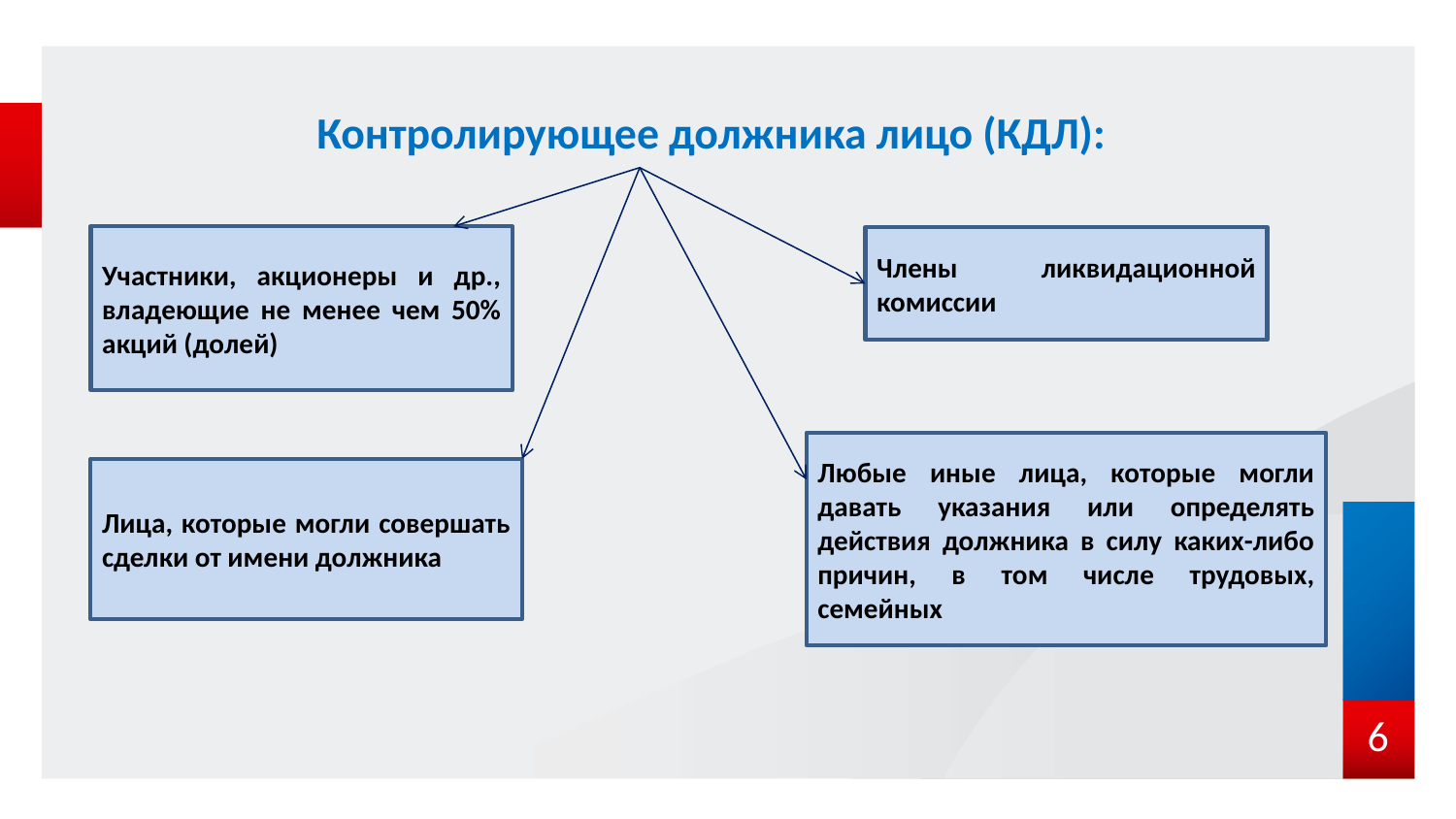

# Контролирующее должника лицо (КДЛ):

Участники, акционеры и др., владеющие не менее чем 50% акций (долей)
Члены ликвидационной комиссии
Любые иные лица, которые могли давать указания или определять действия должника в силу каких-либо причин, в том числе трудовых, семейных
Лица, которые могли совершать сделки от имени должника
6